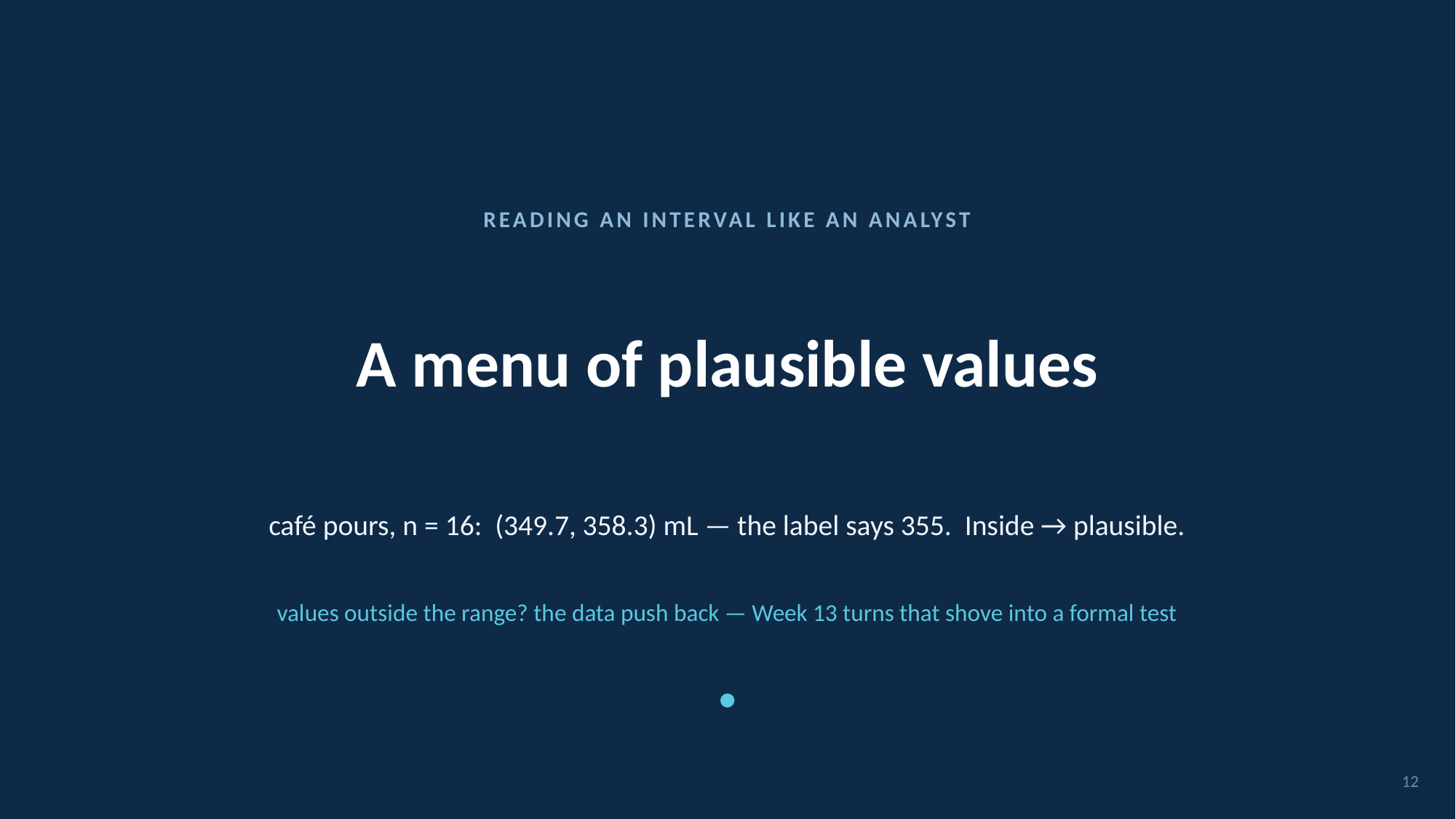

READING AN INTERVAL LIKE AN ANALYST
# A menu of plausible values
café pours, n = 16:  (349.7, 358.3) mL — the label says 355.  Inside → plausible.
values outside the range? the data push back — Week 13 turns that shove into a formal test

12